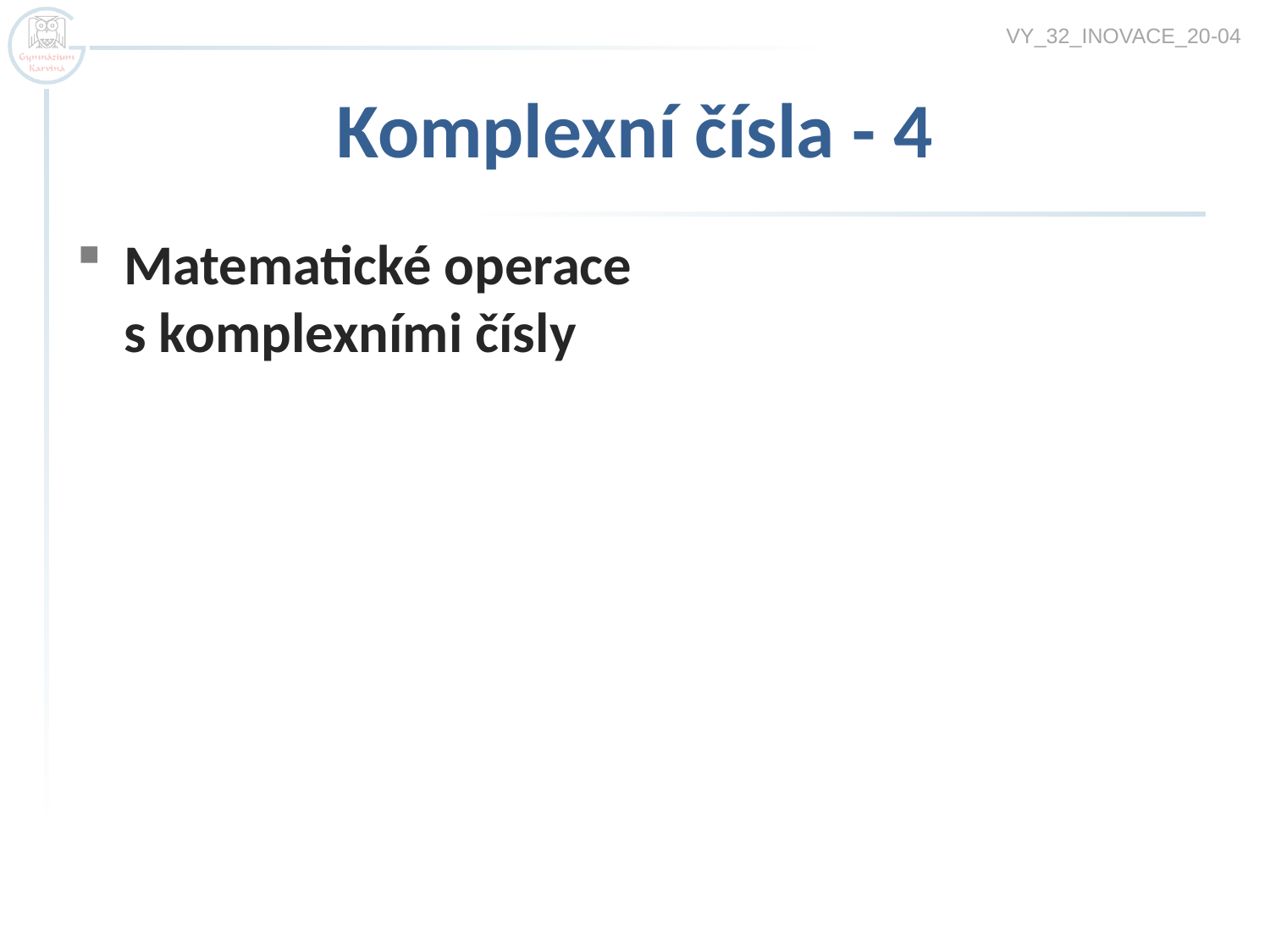

VY_32_INOVACE_20-04
# Komplexní čísla - 4
Matematické operace
s komplexními čísly